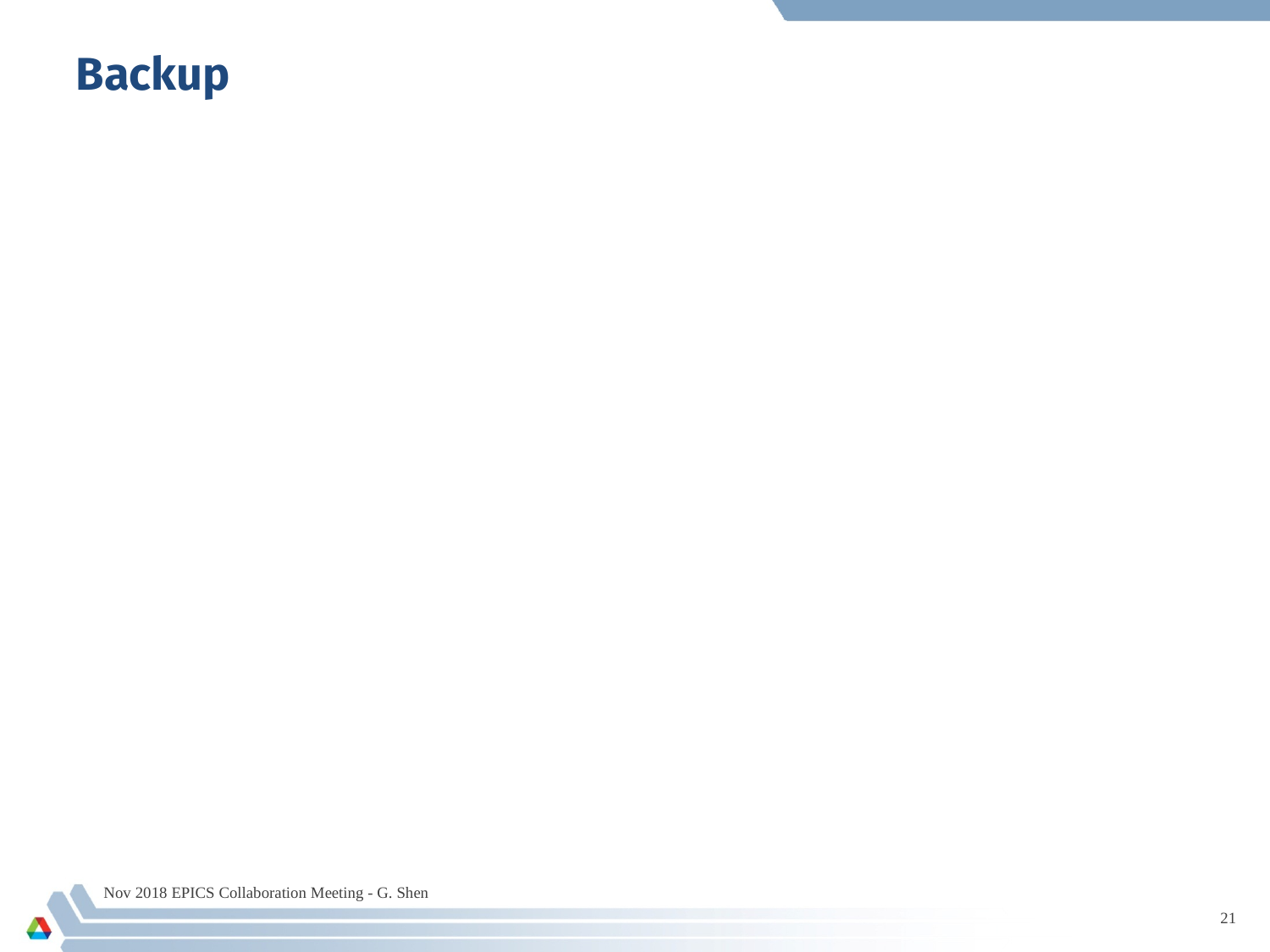

# Backup

Nov 2018 EPICS Collaboration Meeting - G. Shen
21